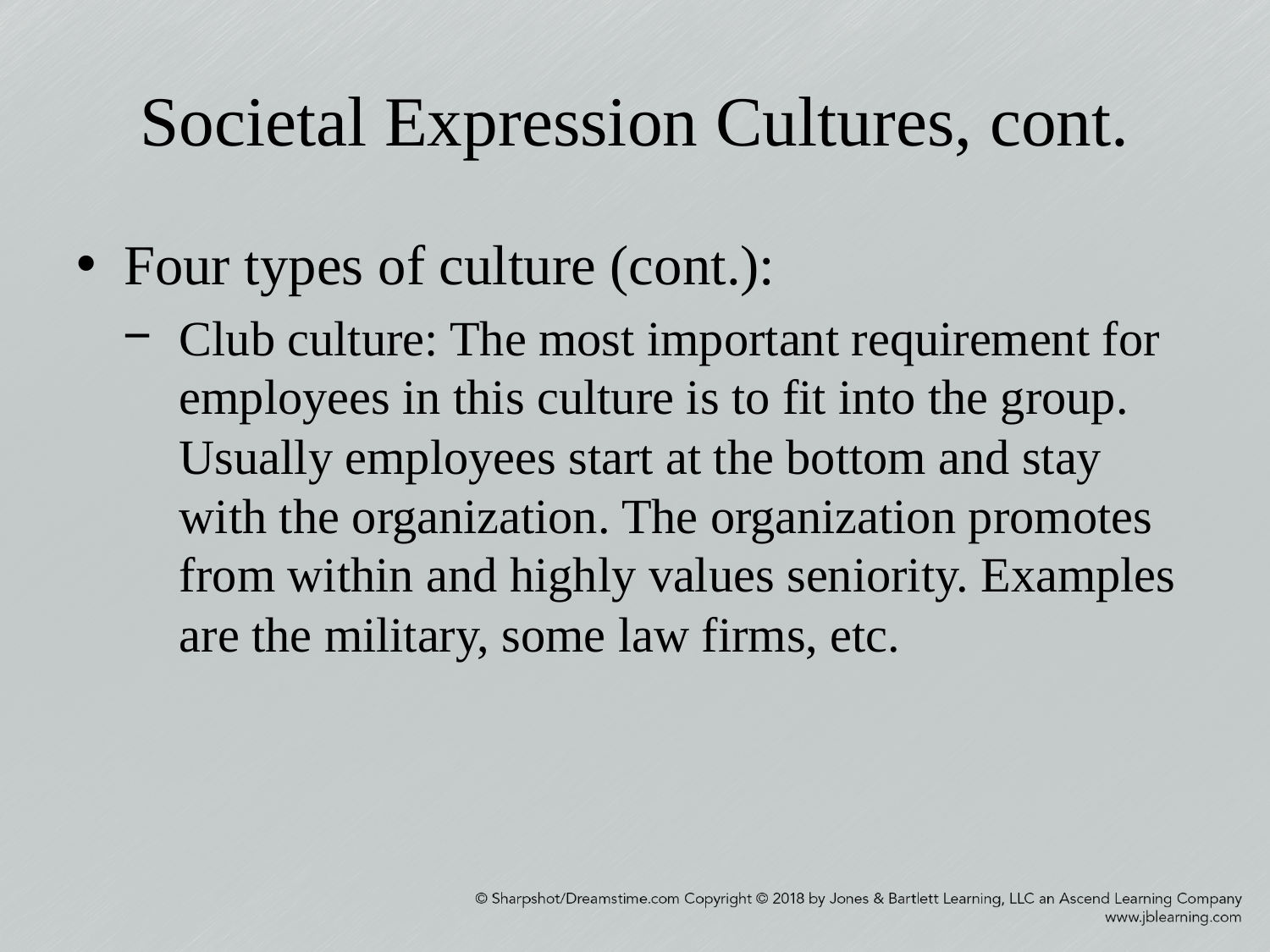

# Societal Expression Cultures, cont.
Four types of culture (cont.):
Club culture: The most important requirement for employees in this culture is to fit into the group. Usually employees start at the bottom and stay with the organization. The organization promotes from within and highly values seniority. Examples are the military, some law firms, etc.